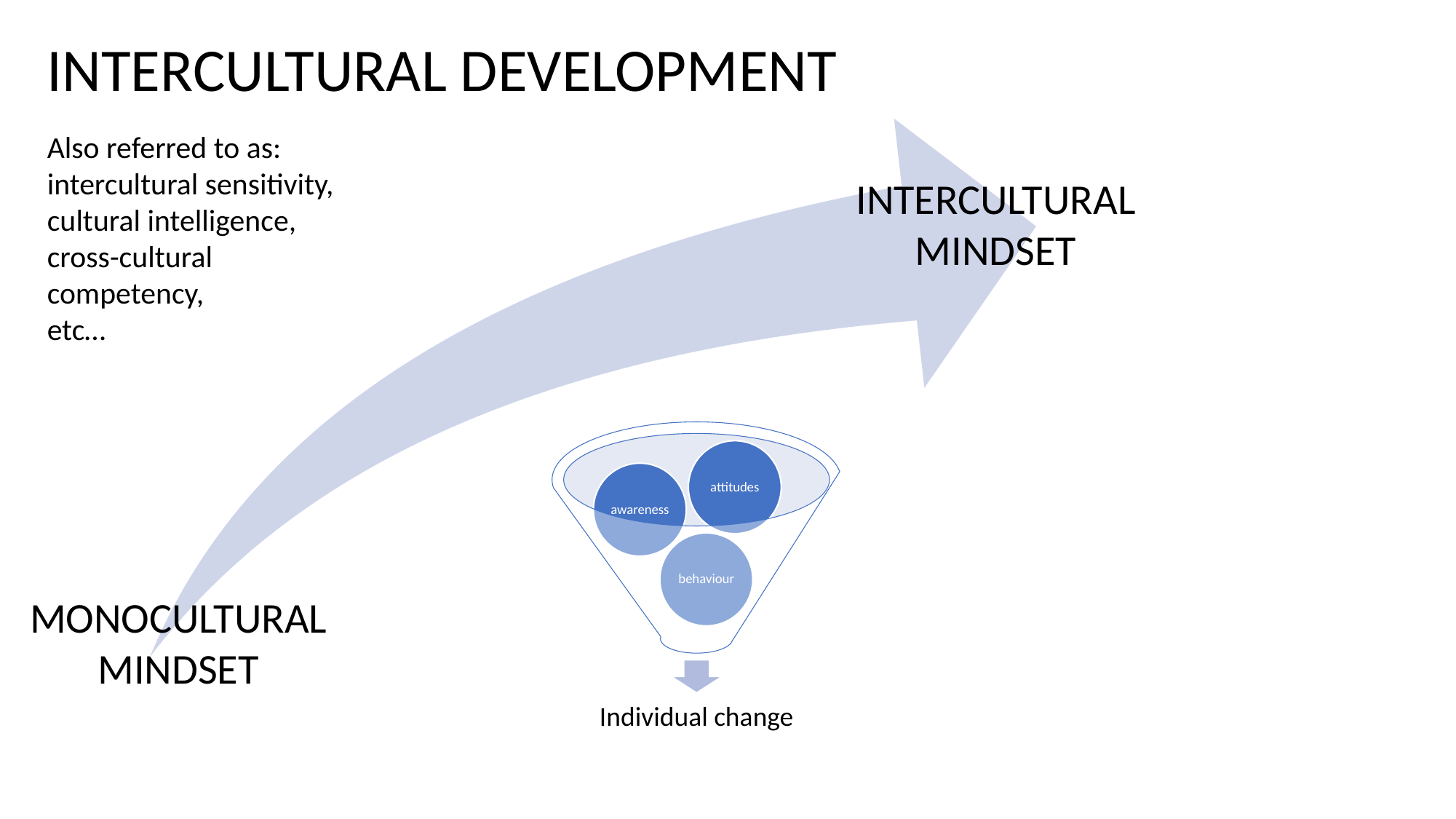

INTERCULTURAL DEVELOPMENT

Also referred to as: intercultural sensitivity, cultural intelligence, cross-cultural competency,
etc…
INTERCULTURAL MINDSET
Individual change
behaviour
awareness
attitudes
MONOCULTURAL MINDSET